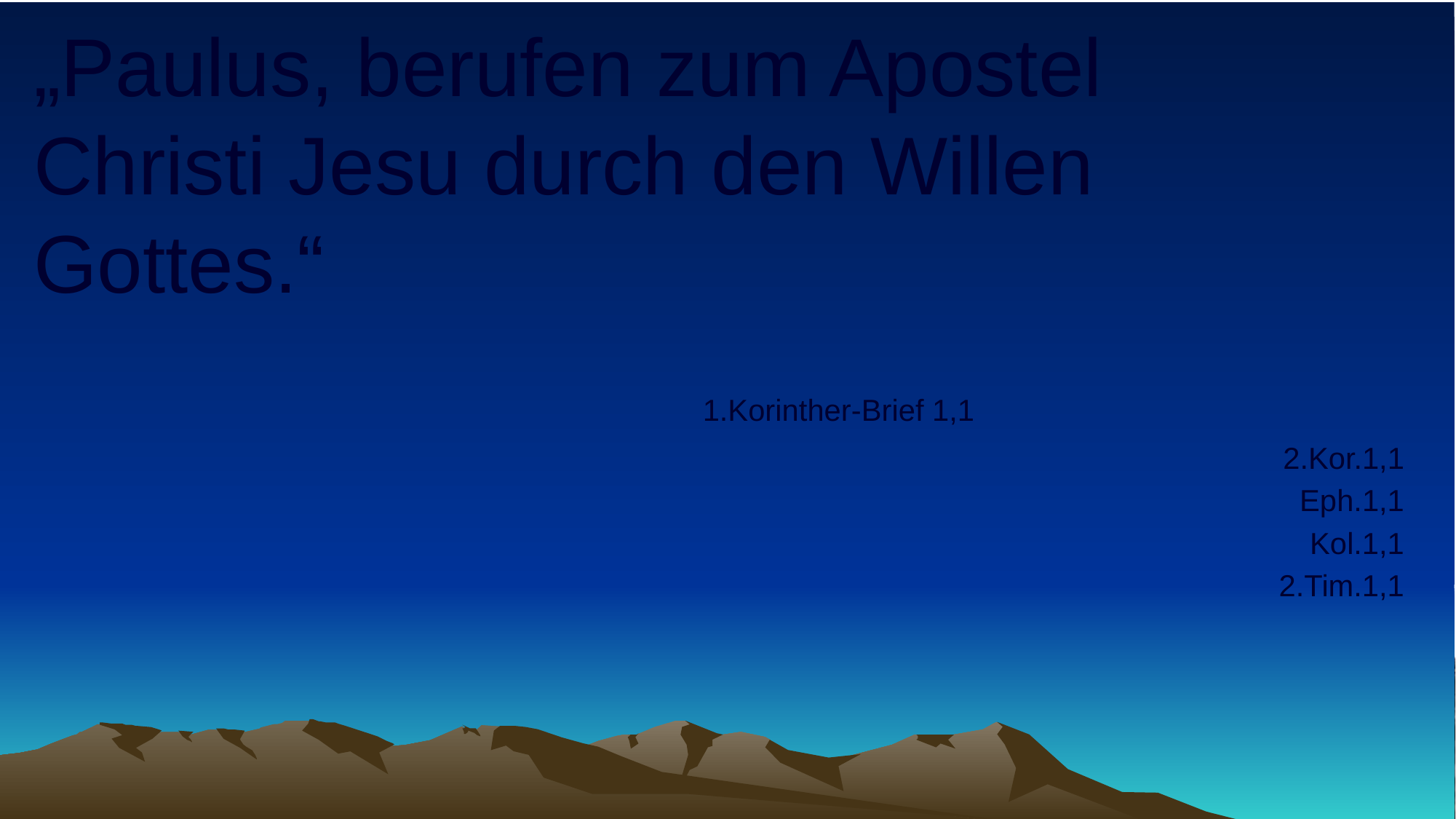

# „Paulus, berufen zum Apostel Christi Jesu durch den Willen Gottes.“
1.Korinther-Brief 1,1
2.Kor.1,1
Eph.1,1
Kol.1,1
2.Tim.1,1